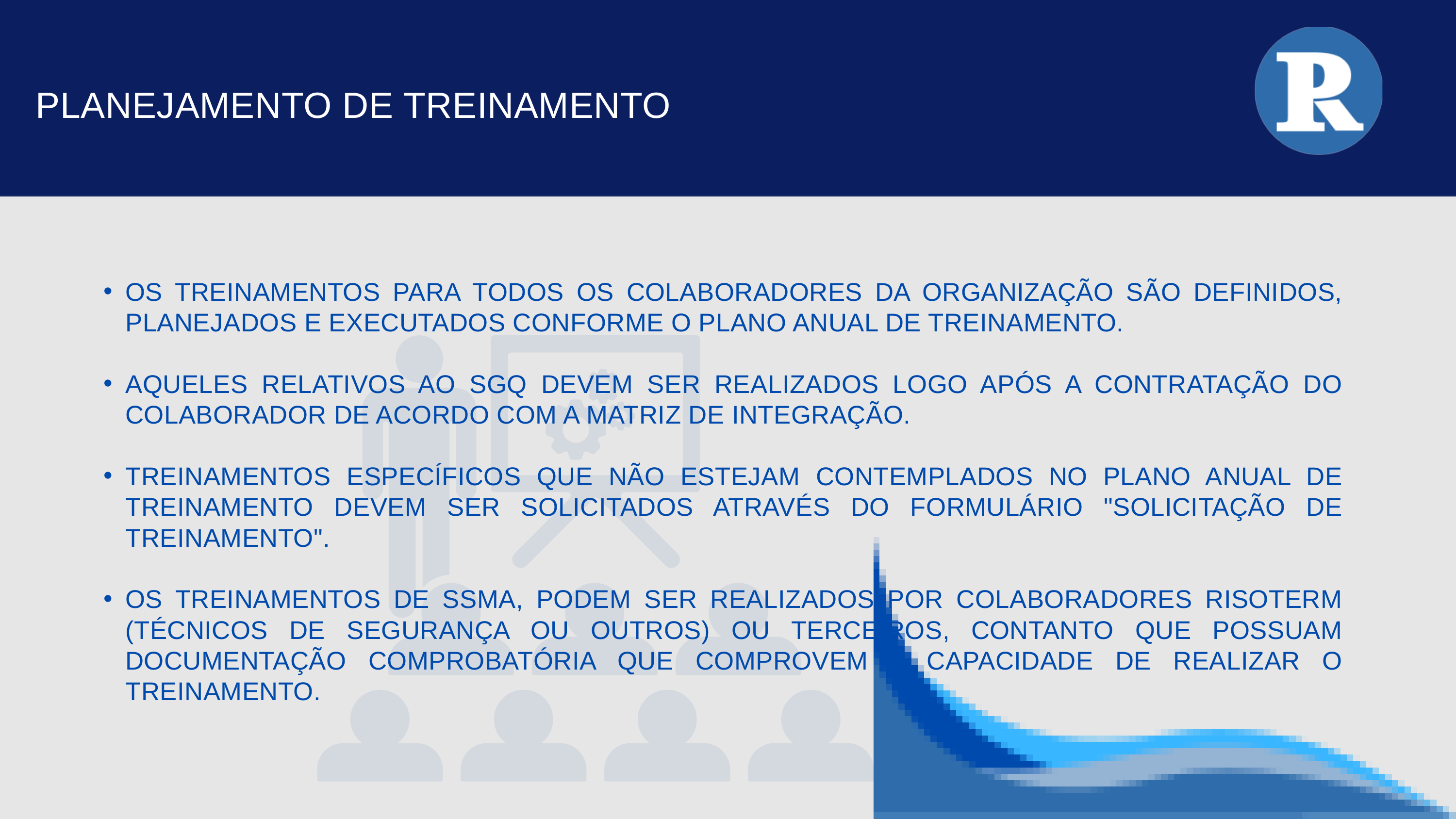

PLANEJAMENTO DE TREINAMENTO
OS TREINAMENTOS PARA TODOS OS COLABORADORES DA ORGANIZAÇÃO SÃO DEFINIDOS, PLANEJADOS E EXECUTADOS CONFORME O PLANO ANUAL DE TREINAMENTO.

AQUELES RELATIVOS AO SGQ DEVEM SER REALIZADOS LOGO APÓS A CONTRATAÇÃO DO COLABORADOR DE ACORDO COM A MATRIZ DE INTEGRAÇÃO.

TREINAMENTOS ESPECÍFICOS QUE NÃO ESTEJAM CONTEMPLADOS NO PLANO ANUAL DE TREINAMENTO DEVEM SER SOLICITADOS ATRAVÉS DO FORMULÁRIO "SOLICITAÇÃO DE TREINAMENTO".

OS TREINAMENTOS DE SSMA, PODEM SER REALIZADOS POR COLABORADORES RISOTERM (TÉCNICOS DE SEGURANÇA OU OUTROS) OU TERCEIROS, CONTANTO QUE POSSUAM DOCUMENTAÇÃO COMPROBATÓRIA QUE COMPROVEM A CAPACIDADE DE REALIZAR O TREINAMENTO.